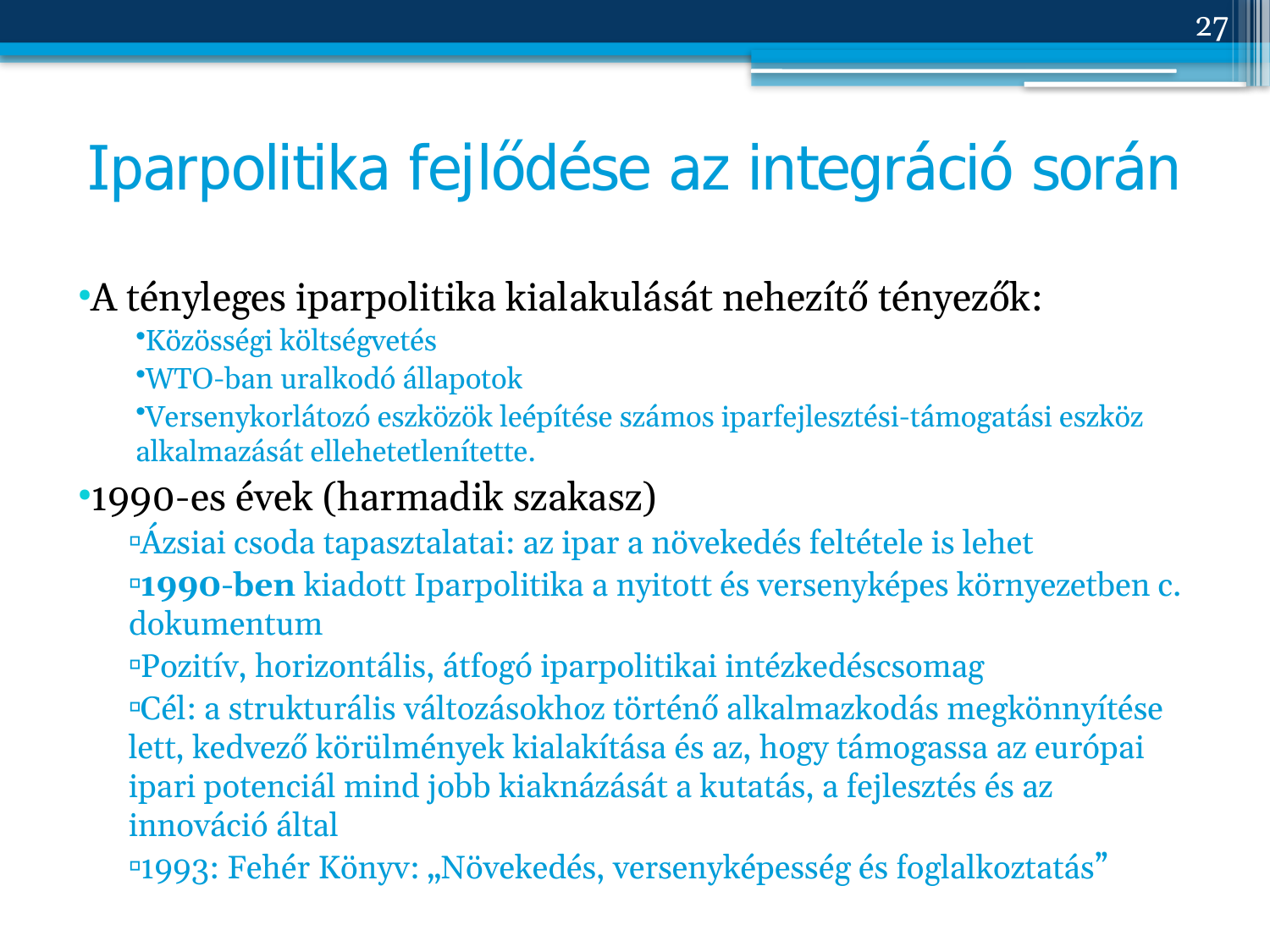

27
# Iparpolitika fejlődése az integráció során
A tényleges iparpolitika kialakulását nehezítő tényezők:
Közösségi költségvetés
WTO-ban uralkodó állapotok
Versenykorlátozó eszközök leépítése számos iparfejlesztési-támogatási eszköz alkalmazását ellehetetlenítette.
1990-es évek (harmadik szakasz)
Ázsiai csoda tapasztalatai: az ipar a növekedés feltétele is lehet
1990-ben kiadott Iparpolitika a nyitott és versenyképes környezetben c. dokumentum
Pozitív, horizontális, átfogó iparpolitikai intézkedéscsomag
Cél: a strukturális változásokhoz történő alkalmazkodás megkönnyítése lett, kedvező körülmények kialakítása és az, hogy támogassa az európai ipari potenciál mind jobb kiaknázását a kutatás, a fejlesztés és az innováció által
1993: Fehér Könyv: „Növekedés, versenyképesség és foglalkoztatás”